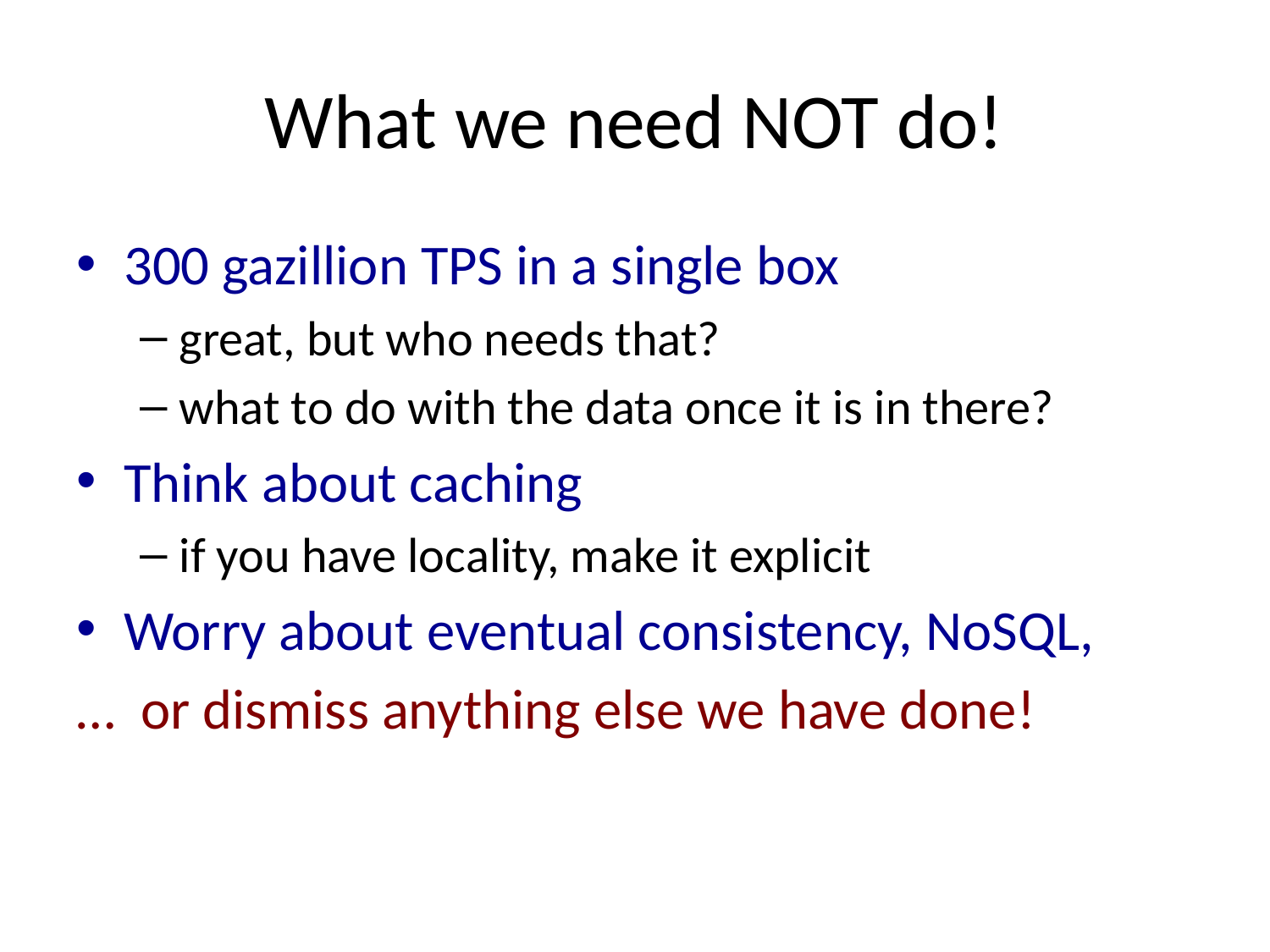

# What we need NOT do!
300 gazillion TPS in a single box
great, but who needs that?
what to do with the data once it is in there?
Think about caching
if you have locality, make it explicit
Worry about eventual consistency, NoSQL,
…  or dismiss anything else we have done!